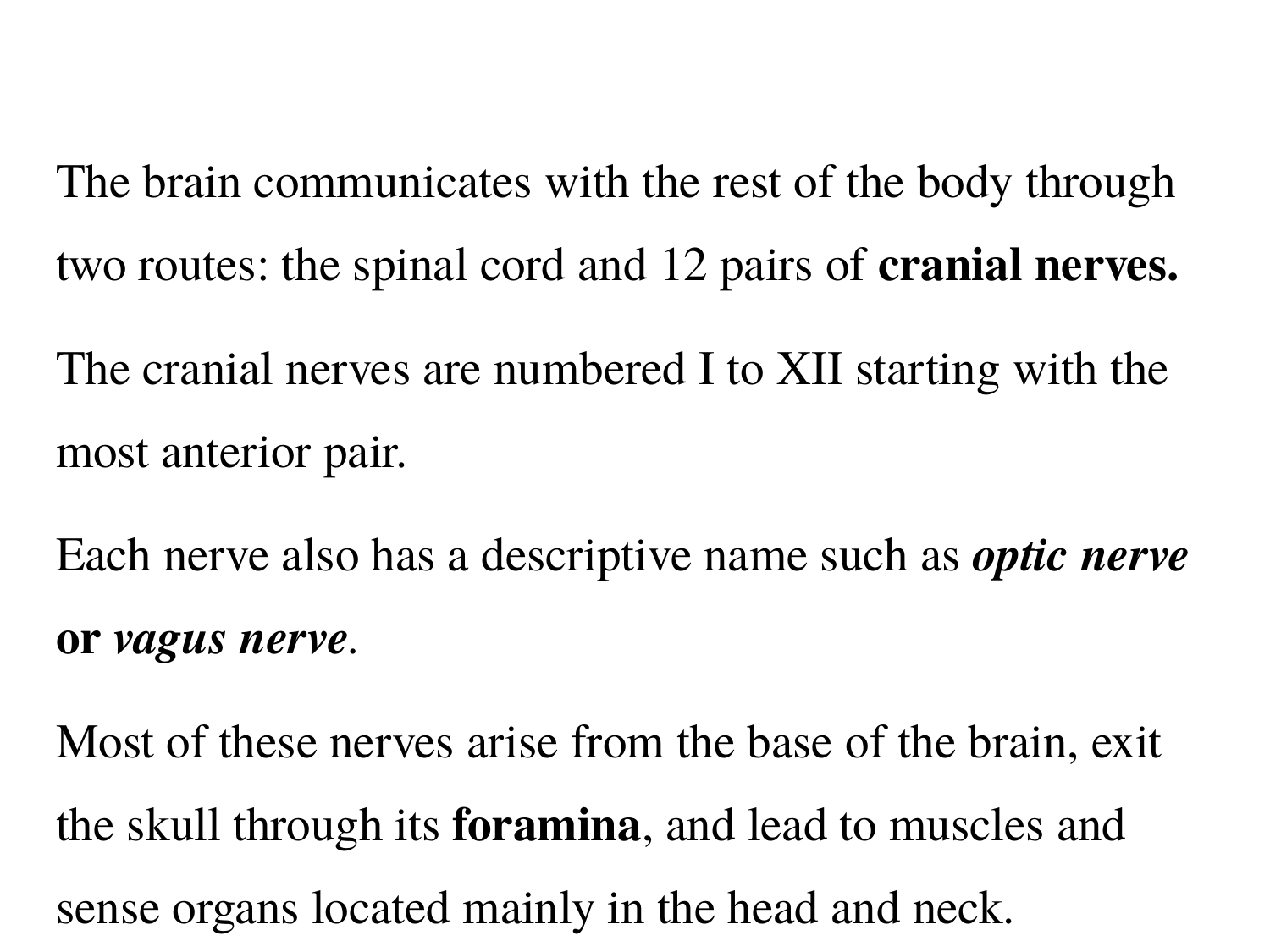

The brain communicates with the rest of the body through two routes: the spinal cord and 12 pairs of cranial nerves.
The cranial nerves are numbered I to XII starting with the most anterior pair.
Each nerve also has a descriptive name such as optic nerve or vagus nerve.
Most of these nerves arise from the base of the brain, exit the skull through its foramina, and lead to muscles and sense organs located mainly in the head and neck.